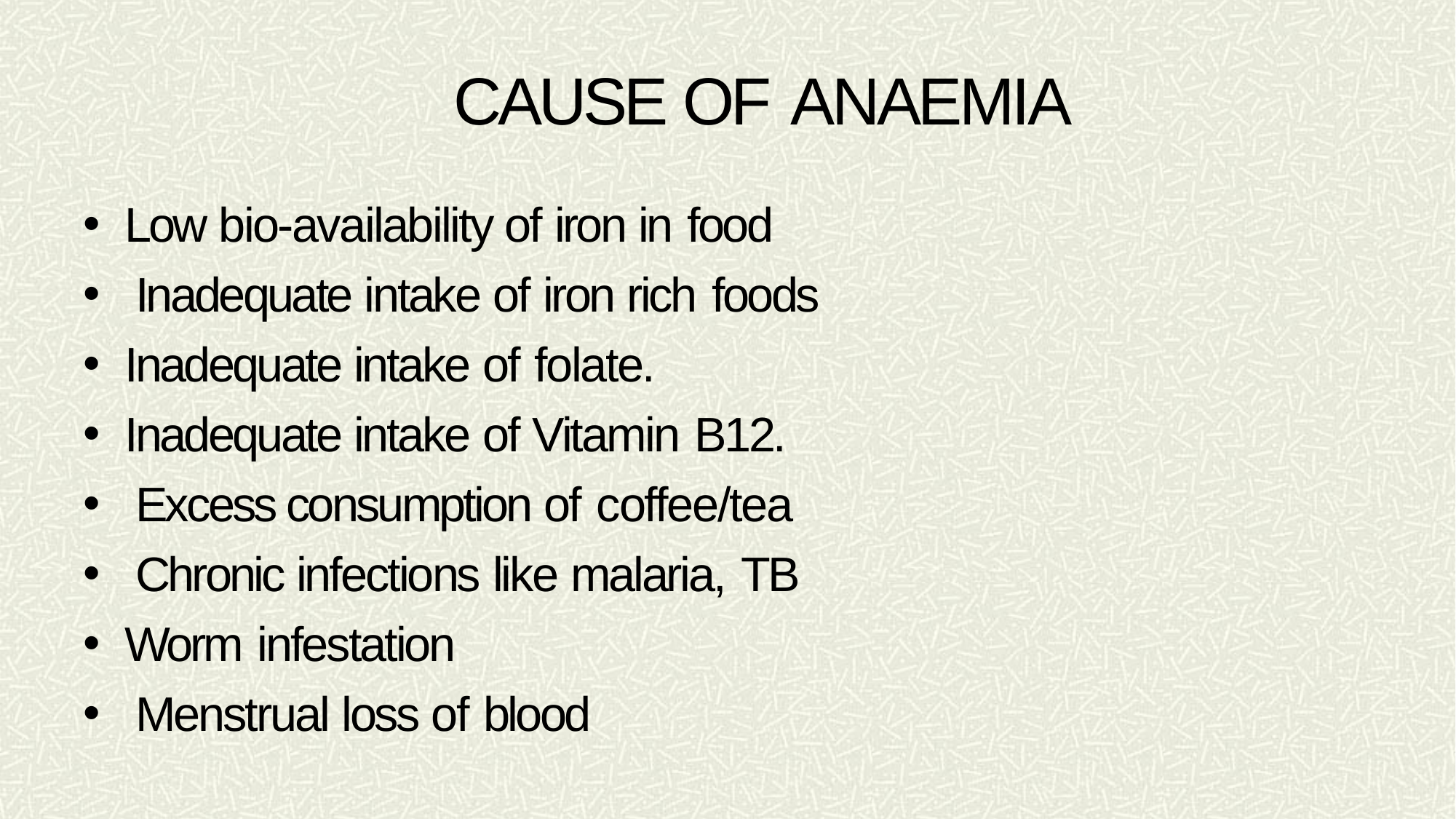

# CAUSE OF ANAEMIA
Low bio-availability of iron in food
Inadequate intake of iron rich foods
Inadequate intake of folate.
Inadequate intake of Vitamin B12.
Excess consumption of coffee/tea
Chronic infections like malaria, TB
Worm infestation
Menstrual loss of blood